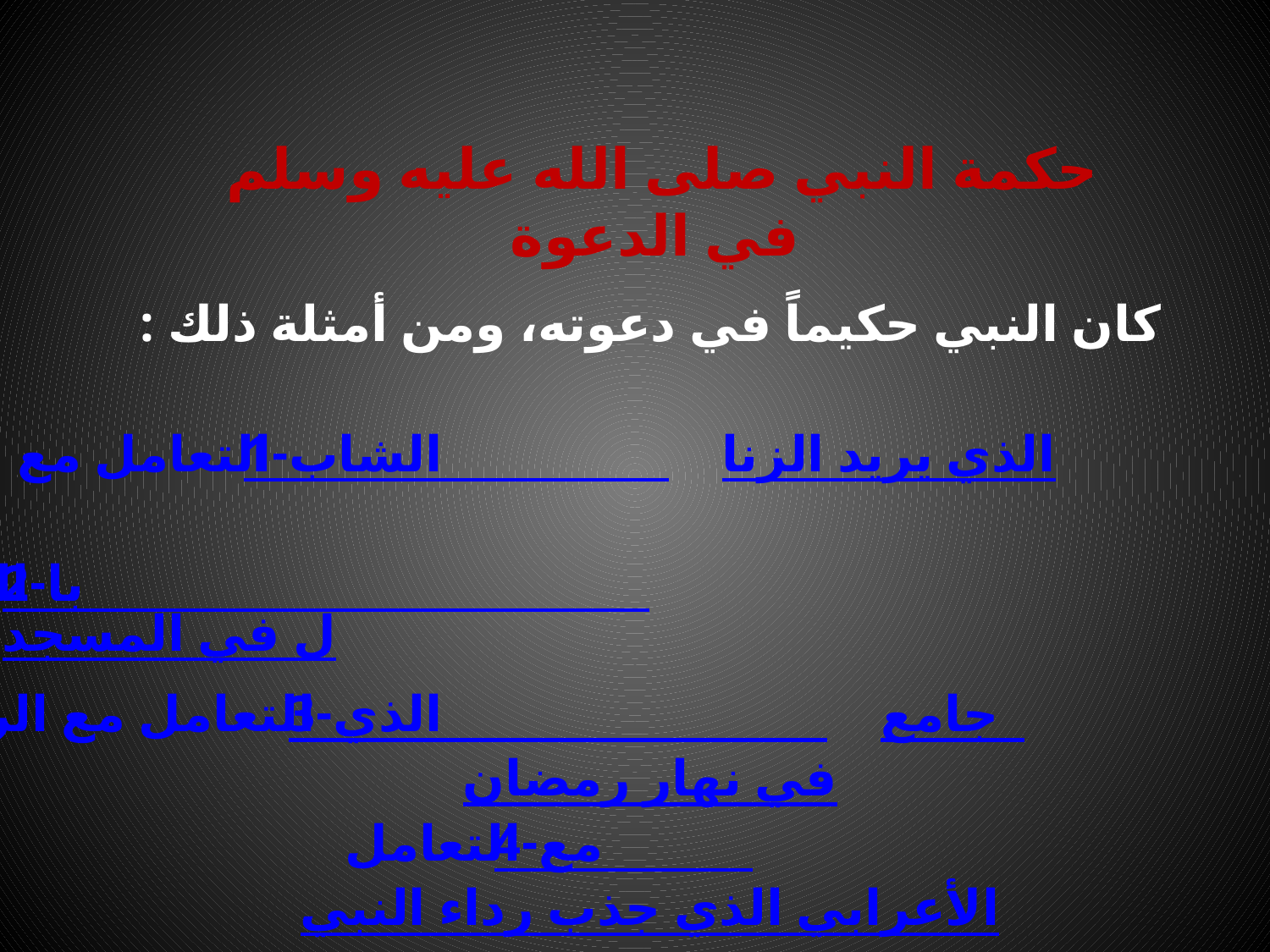

حكمة النبي صلى الله عليه وسلم  في الدعوة
كان النبي حكيماً في دعوته، ومن أمثلة ذلك :
1-التعامل مع الشاب الذي يريد الزنا
2-التعامل مع الأعرابي الذي بال في المسجد
3-التعامل مع الرجل الذي جامع في نهار رمضان
4-التعامل مع الأعرابي الذي جذب رداء النبي